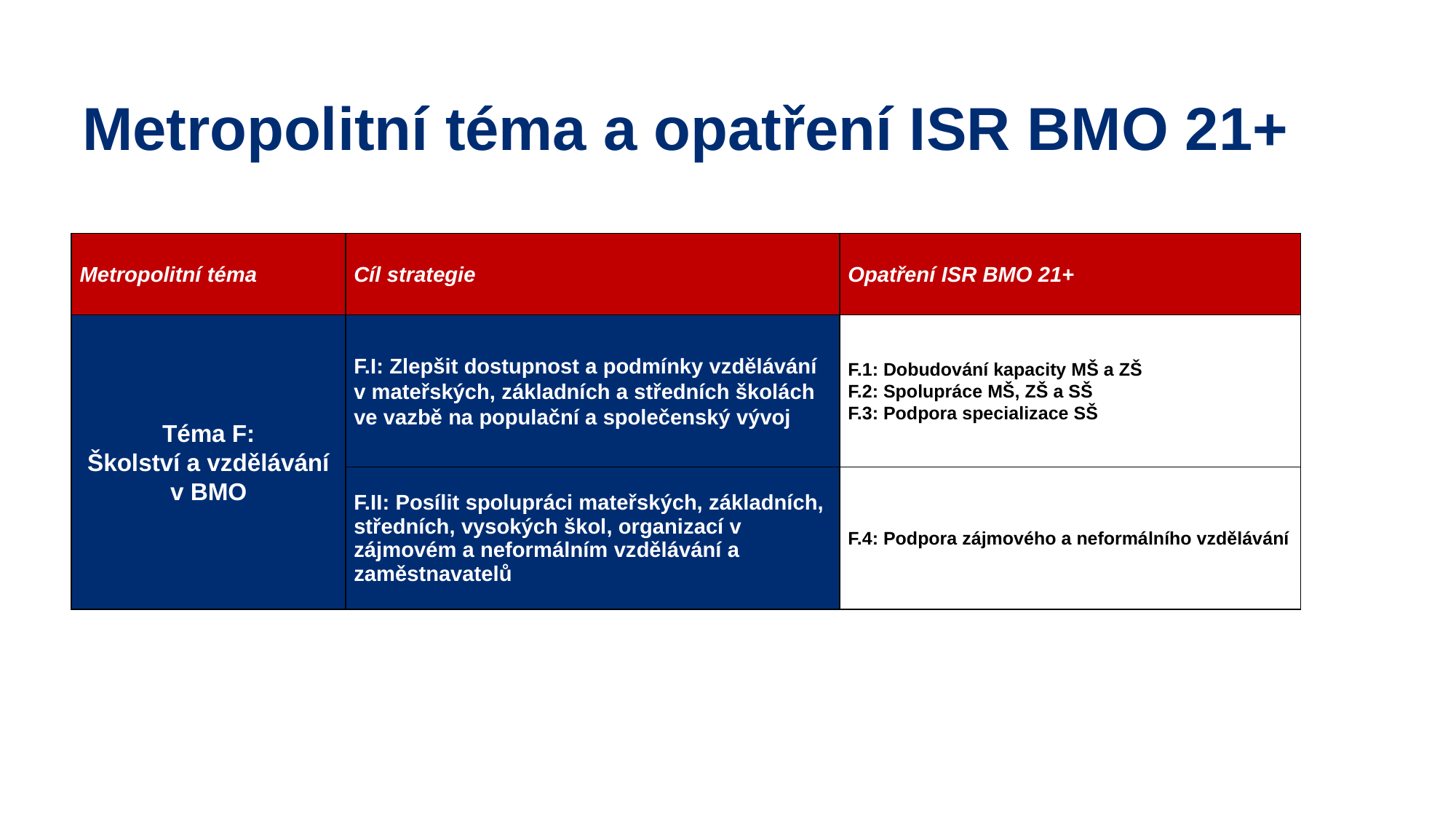

Metropolitní téma a opatření ISR BMO 21+
| Metropolitní téma | Cíl strategie | Opatření ISR BMO 21+ |
| --- | --- | --- |
| Téma F: Školství a vzdělávání v BMO | F.I: Zlepšit dostupnost a podmínky vzdělávání v mateřských, základních a středních školách ve vazbě na populační a společenský vývoj | F.1: Dobudování kapacity MŠ a ZŠ F.2: Spolupráce MŠ, ZŠ a SŠ F.3: Podpora specializace SŠ |
|  | F.II: Posílit spolupráci mateřských, základních, středních, vysokých škol, organizací v zájmovém a neformálním vzdělávání a zaměstnavatelů | F.4: Podpora zájmového a neformálního vzdělávání |